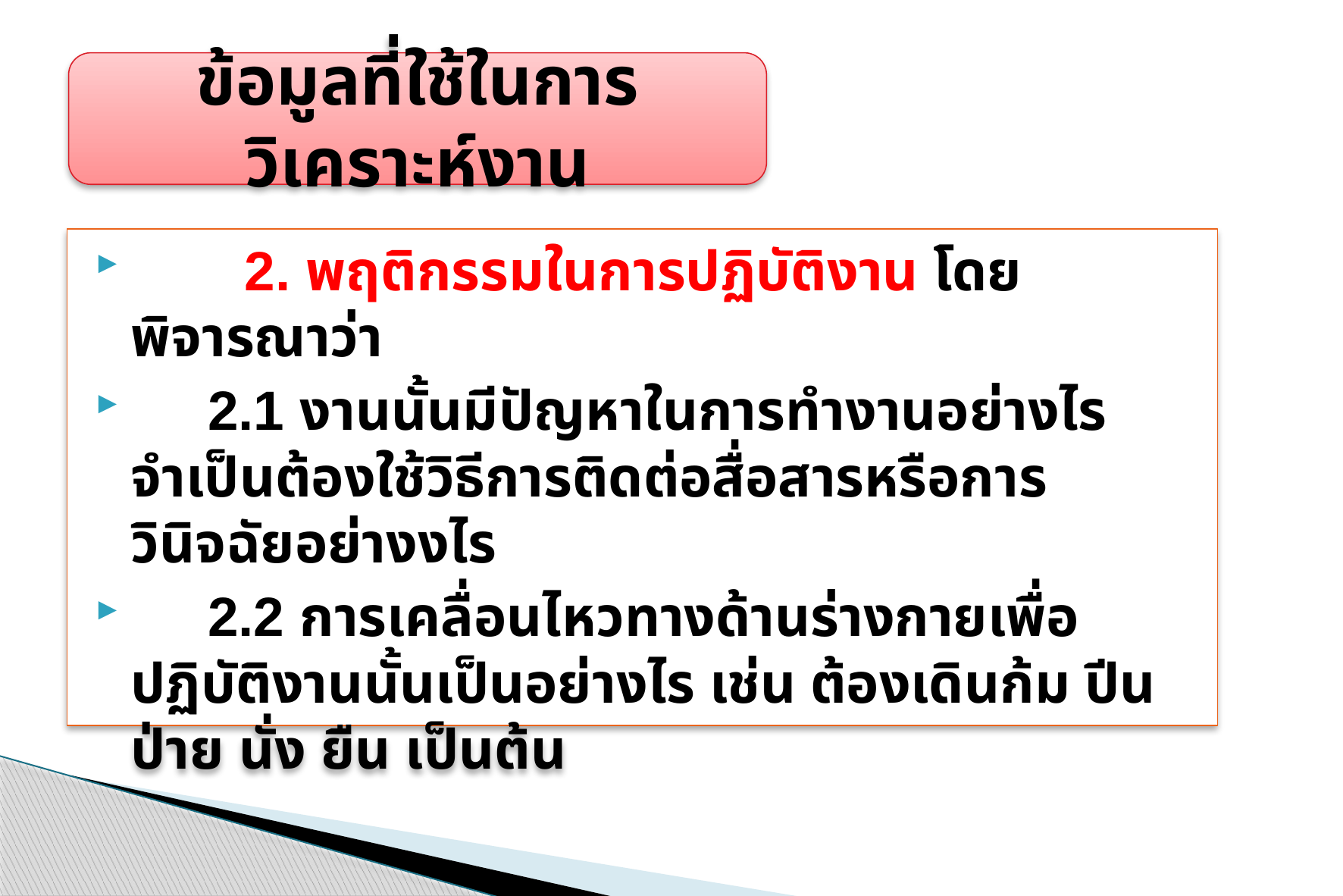

ข้อมูลที่ใช้ในการวิเคราะห์งาน
	2. พฤติกรรมในการปฏิบัติงาน โดยพิจารณาว่า
     2.1 งานนั้นมีปัญหาในการทำงานอย่างไรจำเป็นต้องใช้วิธีการติดต่อสื่อสารหรือการวินิจฉัยอย่างงไร
     2.2 การเคลื่อนไหวทางด้านร่างกายเพื่อปฏิบัติงานนั้นเป็นอย่างไร เช่น ต้องเดินก้ม ปีนป่าย นั่ง ยืน เป็นต้น